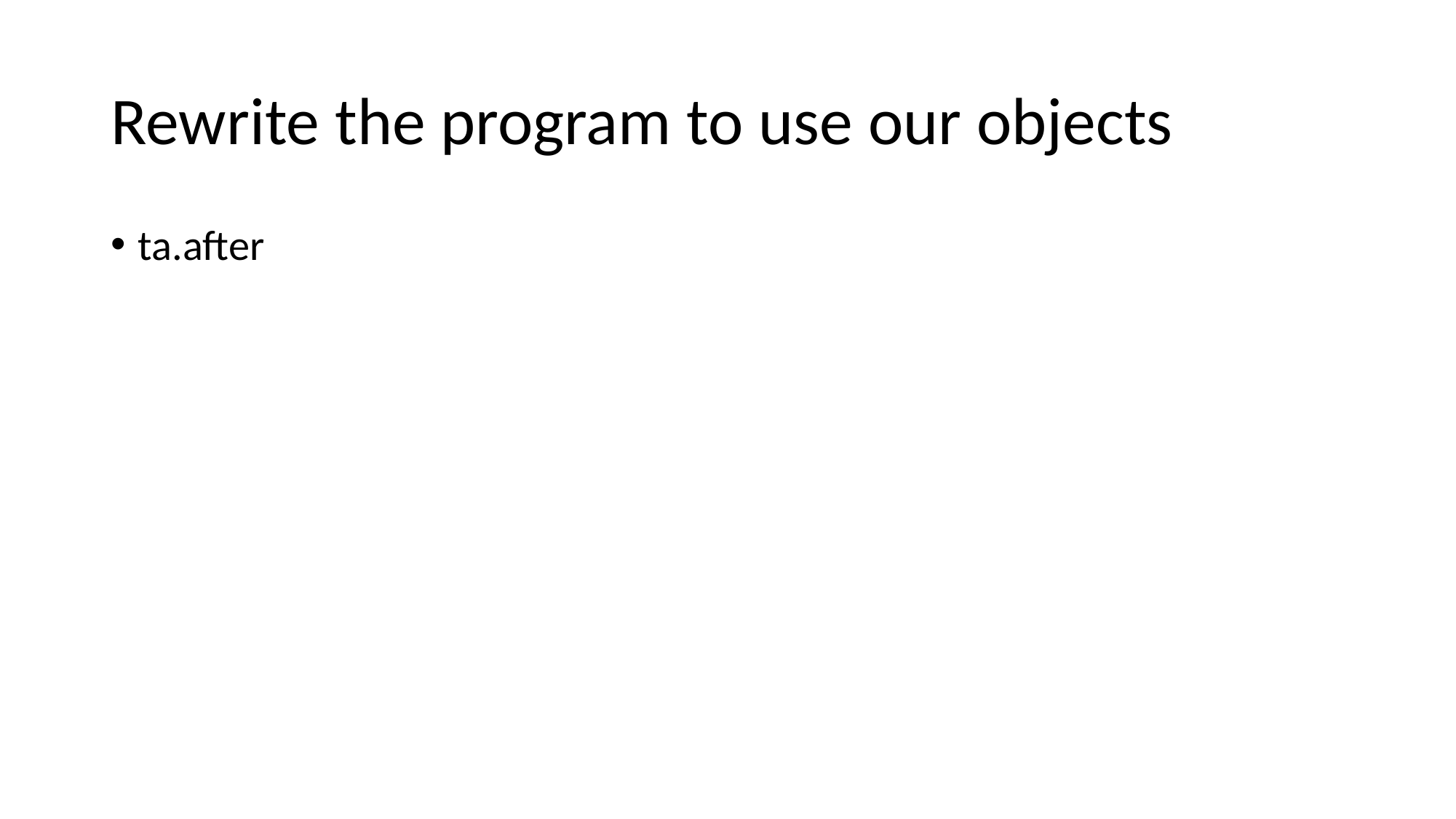

# Rewrite the program to use our objects
ta.after